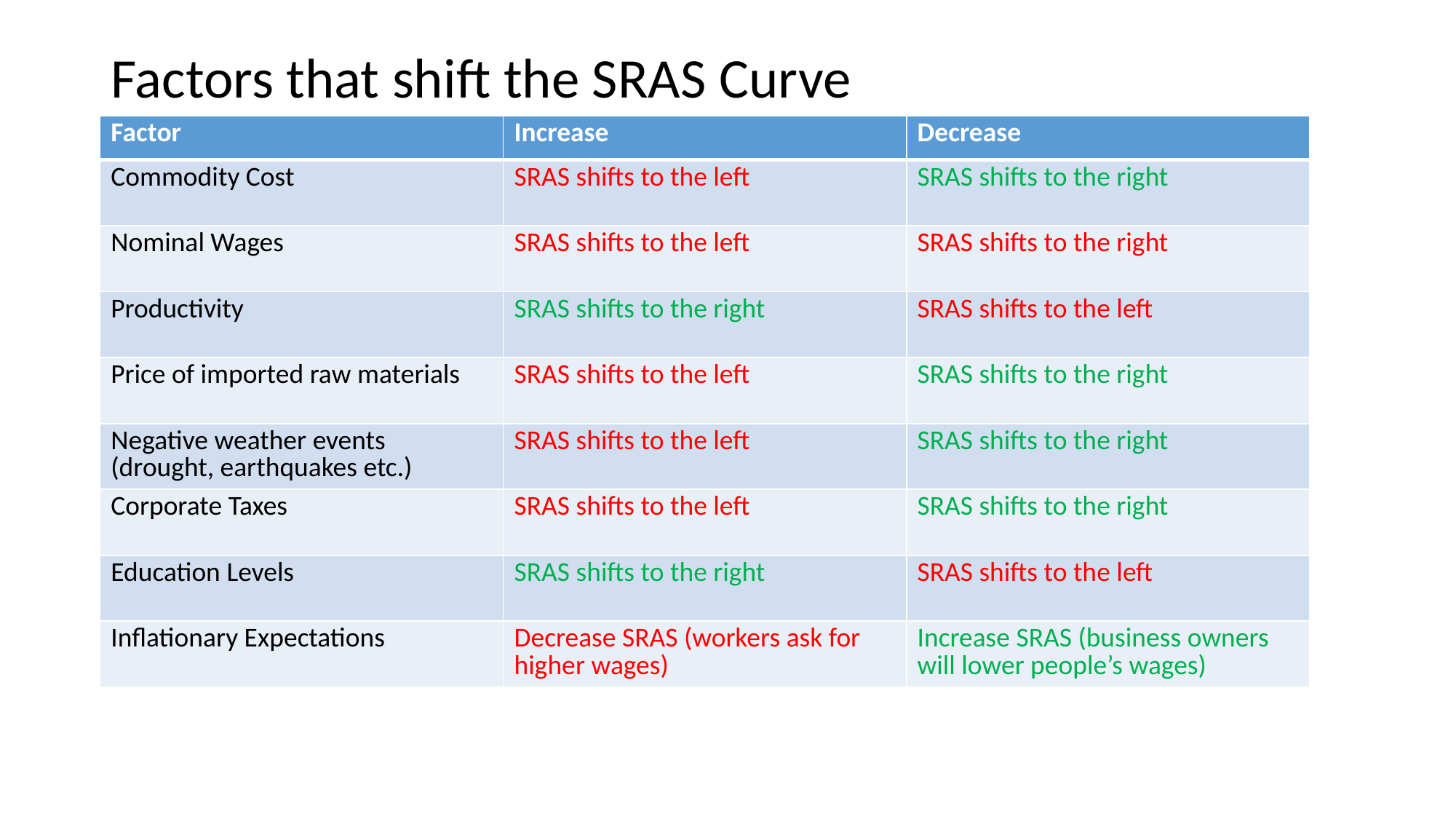

# Factors that shift the SRAS Curve
| Factor | Increase | Decrease |
| --- | --- | --- |
| Commodity Cost | SRAS shifts to the left | SRAS shifts to the right |
| Nominal Wages | SRAS shifts to the left | SRAS shifts to the right |
| Productivity | SRAS shifts to the right | SRAS shifts to the left |
| Price of imported raw materials | SRAS shifts to the left | SRAS shifts to the right |
| Negative weather events (drought, earthquakes etc.) | SRAS shifts to the left | SRAS shifts to the right |
| Corporate Taxes | SRAS shifts to the left | SRAS shifts to the right |
| Education Levels | SRAS shifts to the right | SRAS shifts to the left |
| Inflationary Expectations | Decrease SRAS (workers ask for higher wages) | Increase SRAS (business owners will lower people’s wages) |